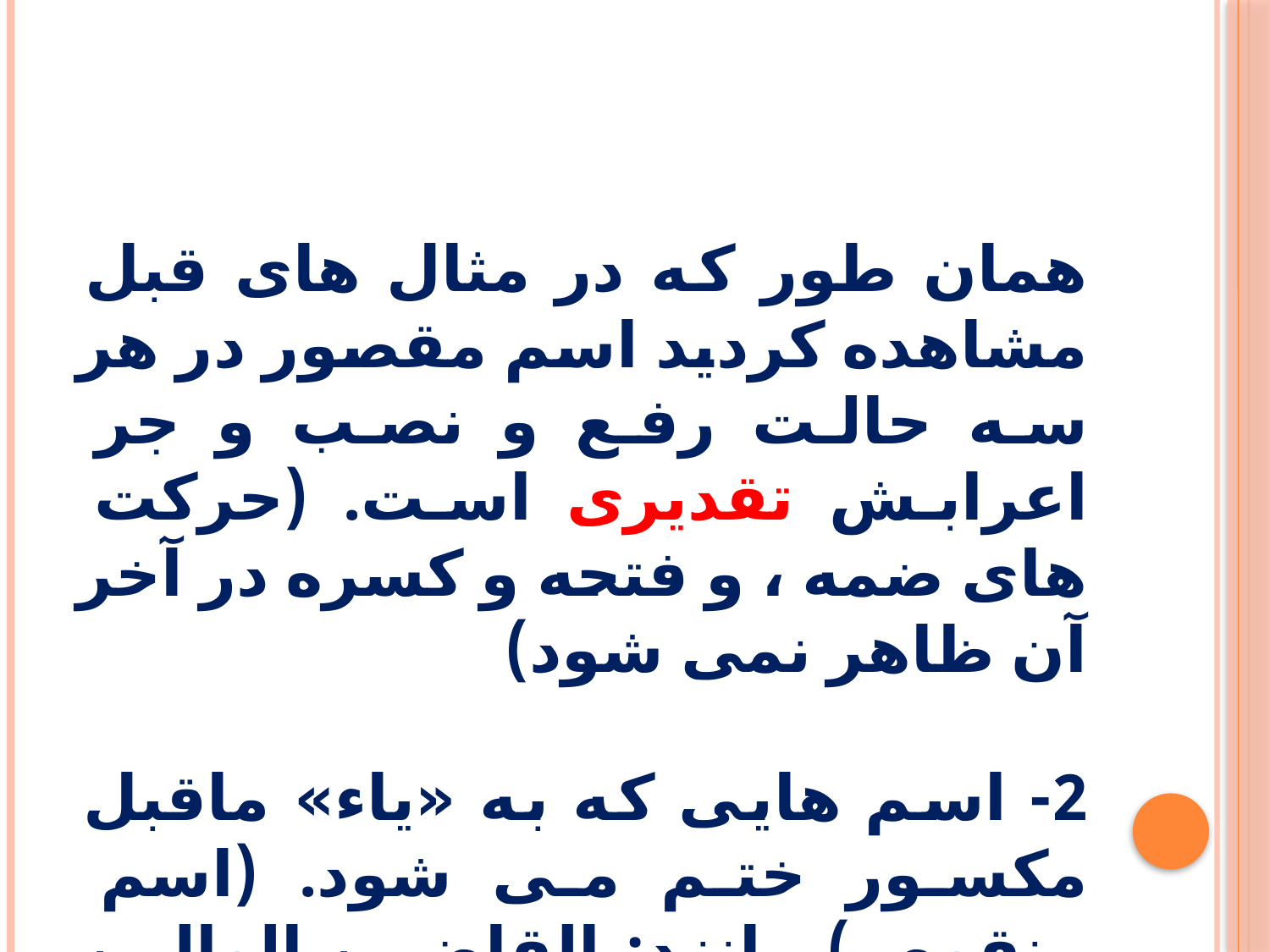

#
همان طور که در مثال های قبل مشاهده کردید اسم مقصور در هر سه حالت رفع و نصب و جر اعرابش تقدیری است. (حرکت های ضمه ، و فتحه و کسره در آخر آن ظاهر نمی شود)

2- اسم هایی که به «یاء» ماقبل مکسور ختم می شود. (اسم منقوص) مانند: القاضِي، الوالِي، اللیالِي، المُتَعدِّي ، الأیدي...